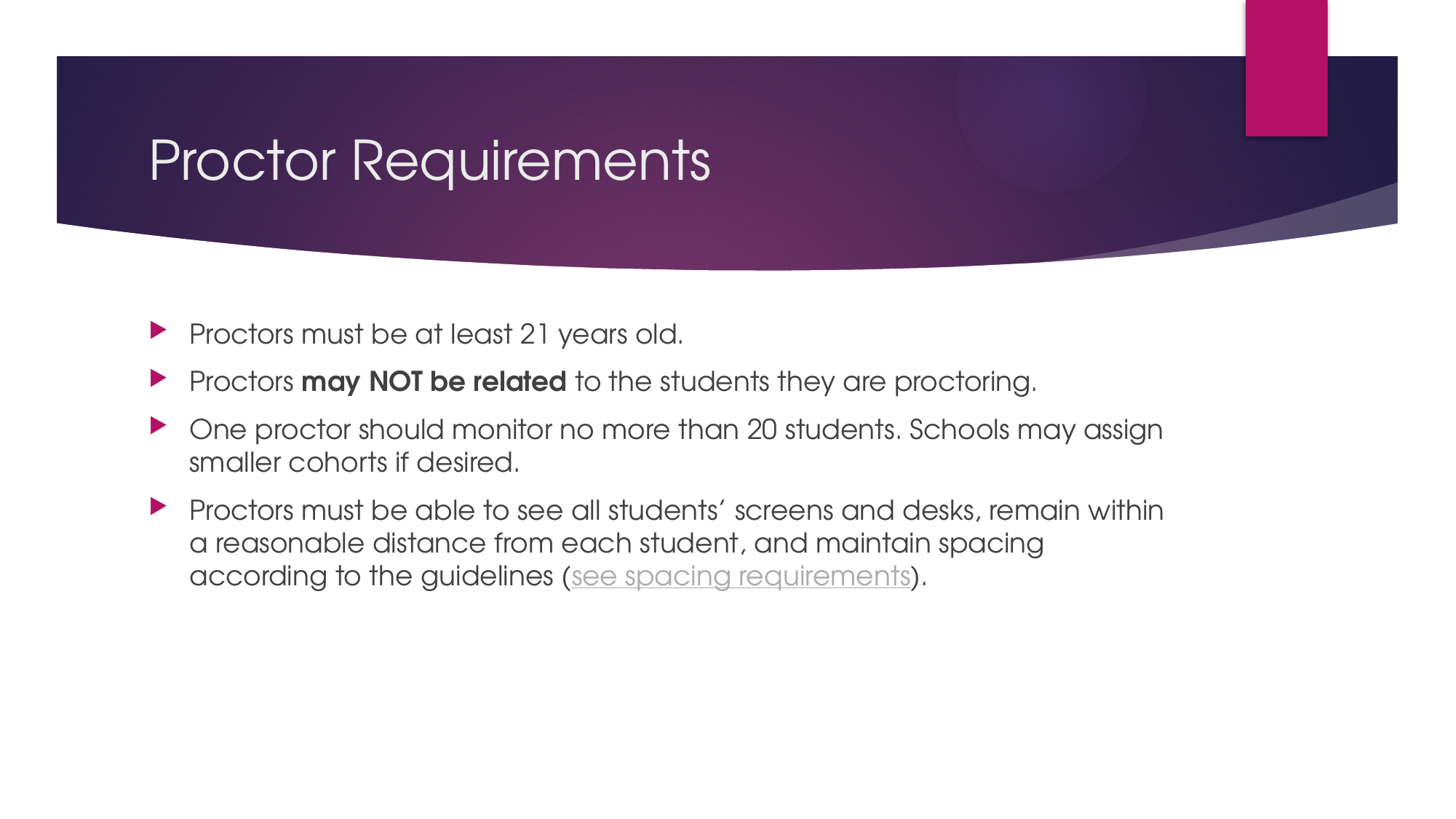

# Proctor Requirements
Proctors must be at least 21 years old.
Proctors may NOT be related to the students they are proctoring.
One proctor should monitor no more than 20 students. Schools may assign smaller cohorts if desired.
Proctors must be able to see all students’ screens and desks, remain within a reasonable distance from each student, and maintain spacing according to the guidelines (see spacing requirements).